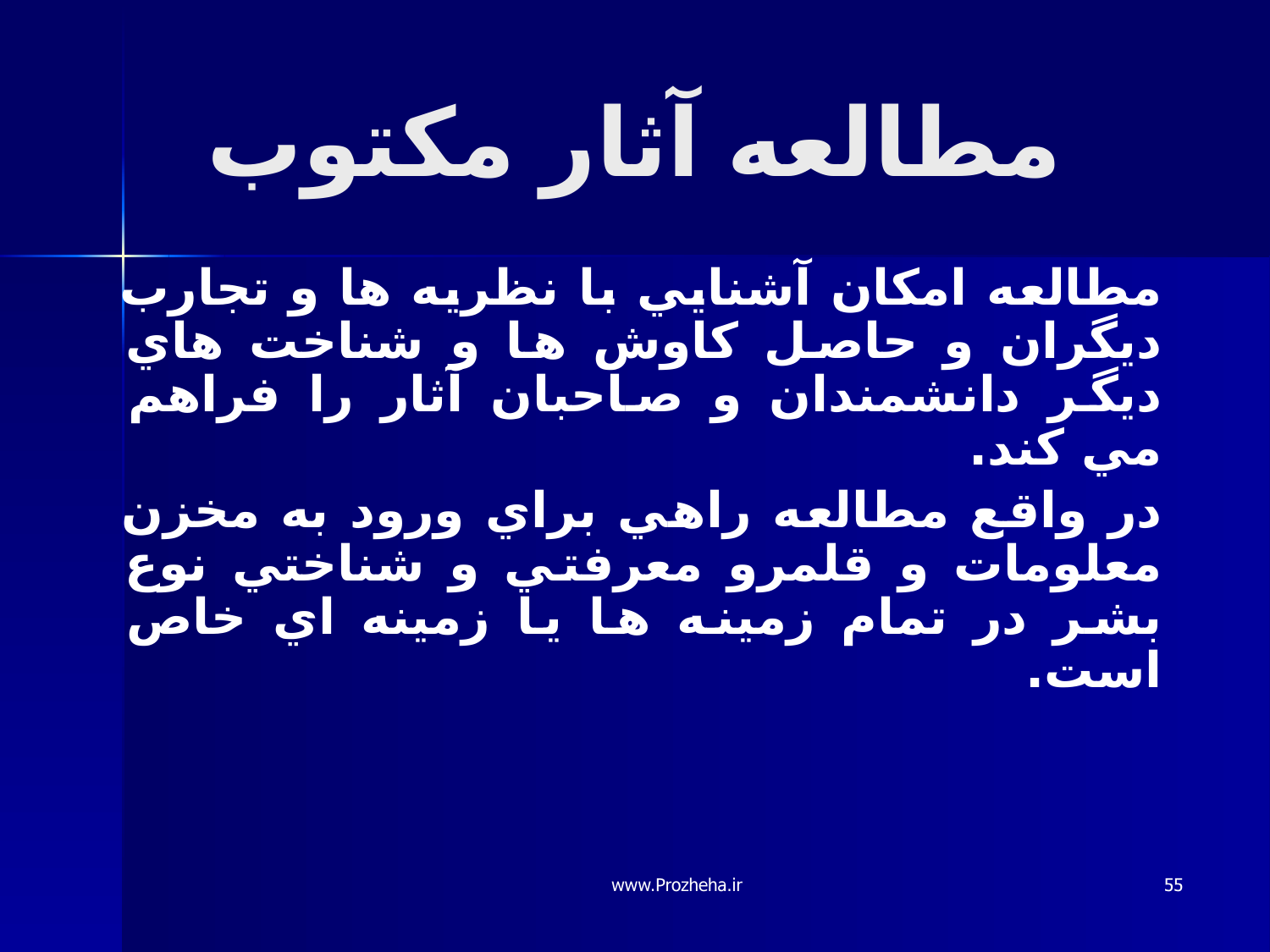

مطالعه آثار مکتوب
مطالعه امکان آشنايي با نظريه ها و تجارب ديگران و حاصل کاوش ها و شناخت هاي ديگر دانشمندان و صاحبان آثار را فراهم مي کند.
در واقع مطالعه راهي براي ورود به مخزن معلومات و قلمرو معرفتي و شناختي نوع بشر در تمام زمينه ها يا زمينه اي خاص است.
www.Prozheha.ir
55